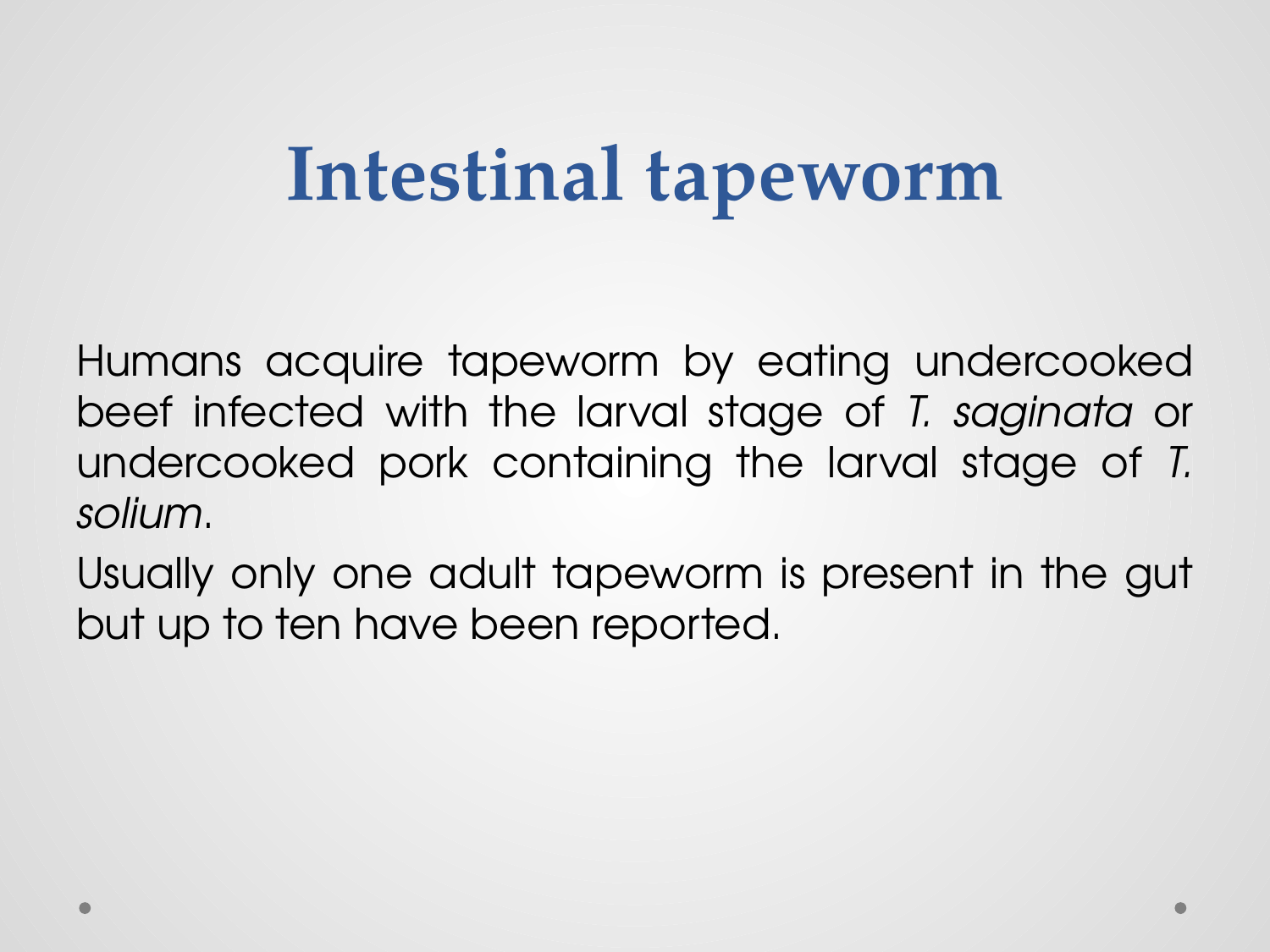

# Intestinal tapeworm
Humans acquire tapeworm by eating undercooked beef infected with the larval stage of T. saginata or undercooked pork containing the larval stage of T. solium.
Usually only one adult tapeworm is present in the gut but up to ten have been reported.